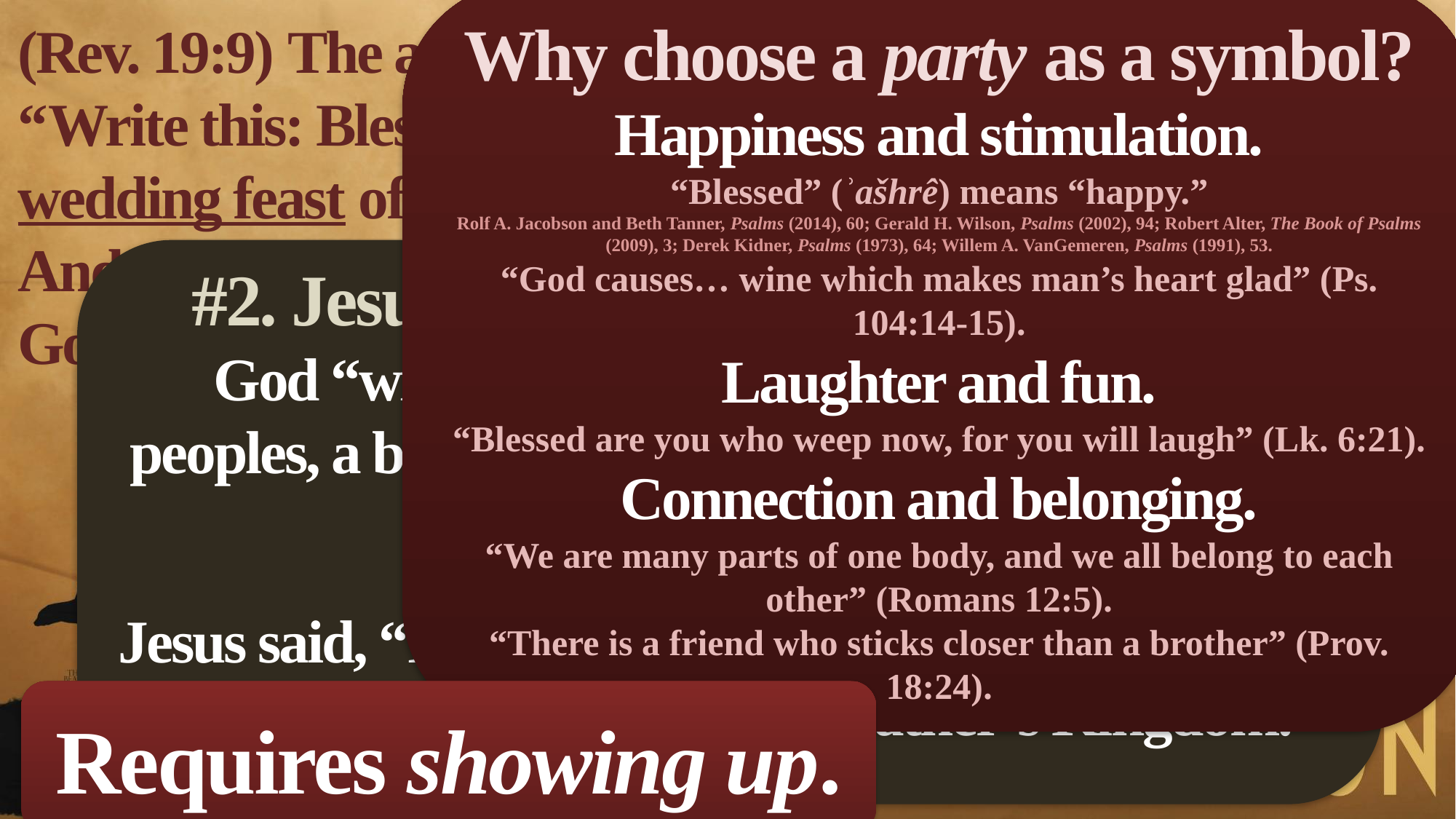

Why choose a party as a symbol?
Happiness and stimulation.
“Blessed” (ʾašhrê) means “happy.”
Rolf A. Jacobson and Beth Tanner, Psalms (2014), 60; Gerald H. Wilson, Psalms (2002), 94; Robert Alter, The Book of Psalms (2009), 3; Derek Kidner, Psalms (1973), 64; Willem A. VanGemeren, Psalms (1991), 53.
“God causes… wine which makes man’s heart glad” (Ps. 104:14-15).
Laughter and fun.
“Blessed are you who weep now, for you will laugh” (Lk. 6:21).
Connection and belonging.
“We are many parts of one body, and we all belong to each other” (Romans 12:5).
“There is a friend who sticks closer than a brother” (Prov. 18:24).
(Rev. 19:9) The angel said to me,
“Write this: Blessed are those who are invited to the wedding feast of the Lamb.”
And he added, “These are true words that come from God.”
#2. Jesus will return to throw a party.
God “will prepare a feast of rich food for all peoples, a banquet of aged wine—the best of meats and the finest of wines.”
Isaiah 25:6
Jesus said, “I will not drink wine again until the day I drink it new with you in my Father’s Kingdom.”
Matthew 26:29
Requires showing up.